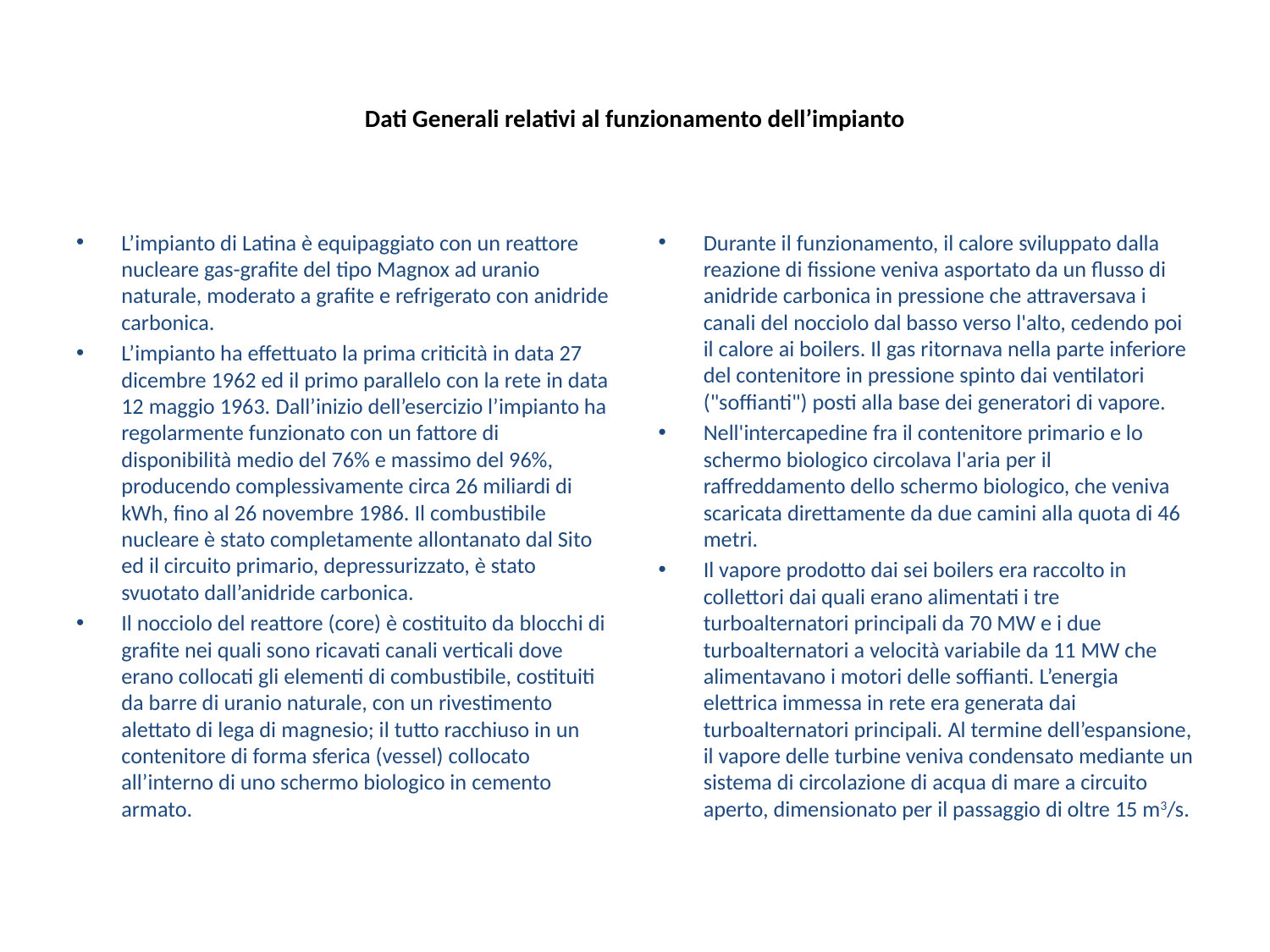

# Dati Generali relativi al funzionamento dell’impianto
L’impianto di Latina è equipaggiato con un reattore nucleare gas-grafite del tipo Magnox ad uranio naturale, moderato a grafite e refrigerato con anidride carbonica.
L’impianto ha effettuato la prima criticità in data 27 dicembre 1962 ed il primo parallelo con la rete in data 12 maggio 1963. Dall’inizio dell’esercizio l’impianto ha regolarmente funzionato con un fattore di disponibilità medio del 76% e massimo del 96%, producendo complessivamente circa 26 miliardi di kWh, fino al 26 novembre 1986. Il combustibile nucleare è stato completamente allontanato dal Sito ed il circuito primario, depressurizzato, è stato svuotato dall’anidride carbonica.
Il nocciolo del reattore (core) è costituito da blocchi di grafite nei quali sono ricavati canali verticali dove erano collocati gli elementi di combustibile, costituiti da barre di uranio naturale, con un rivestimento alettato di lega di magnesio; il tutto racchiuso in un contenitore di forma sferica (vessel) collocato all’interno di uno schermo biologico in cemento armato.

Durante il funzionamento, il calore sviluppato dalla reazione di fissione veniva asportato da un flusso di anidride carbonica in pressione che attraversava i canali del nocciolo dal basso verso l'alto, cedendo poi il calore ai boilers. Il gas ritornava nella parte inferiore del contenitore in pressione spinto dai ventilatori ("soffianti") posti alla base dei generatori di vapore.
Nell'intercapedine fra il contenitore primario e lo schermo biologico circolava l'aria per il raffreddamento dello schermo biologico, che veniva scaricata direttamente da due camini alla quota di 46 metri.
Il vapore prodotto dai sei boilers era raccolto in collettori dai quali erano alimentati i tre turboalternatori principali da 70 MW e i due turboalternatori a velocità variabile da 11 MW che alimentavano i motori delle soffianti. L’energia elettrica immessa in rete era generata dai turboalternatori principali. Al termine dell’espansione, il vapore delle turbine veniva condensato mediante un sistema di circolazione di acqua di mare a circuito aperto, dimensionato per il passaggio di oltre 15 m3/s.